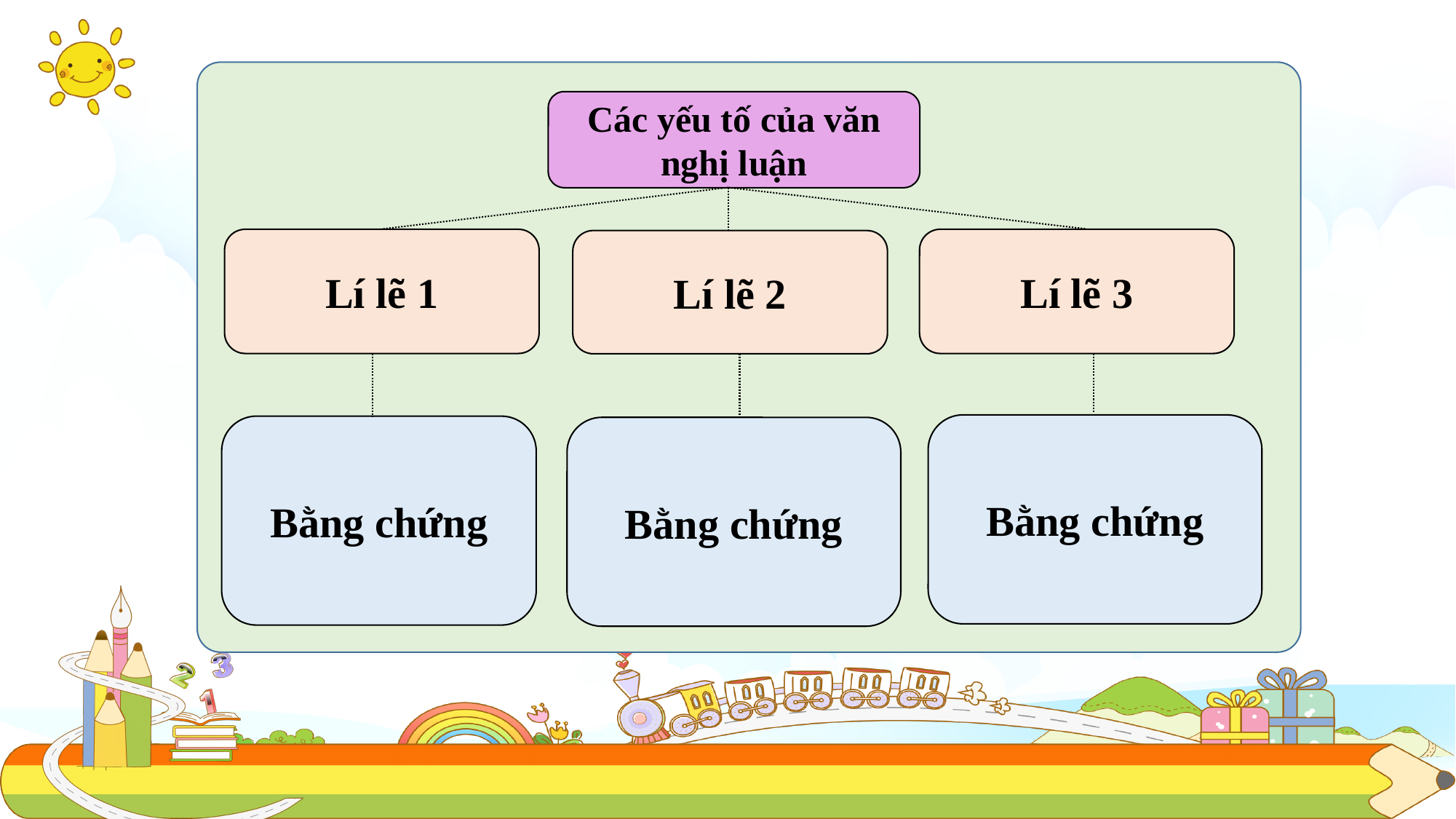

Các yếu tố của văn nghị luận
Lí lẽ 1
Lí lẽ 3
Lí lẽ 2
Bằng chứng
Bằng chứng
Bằng chứng